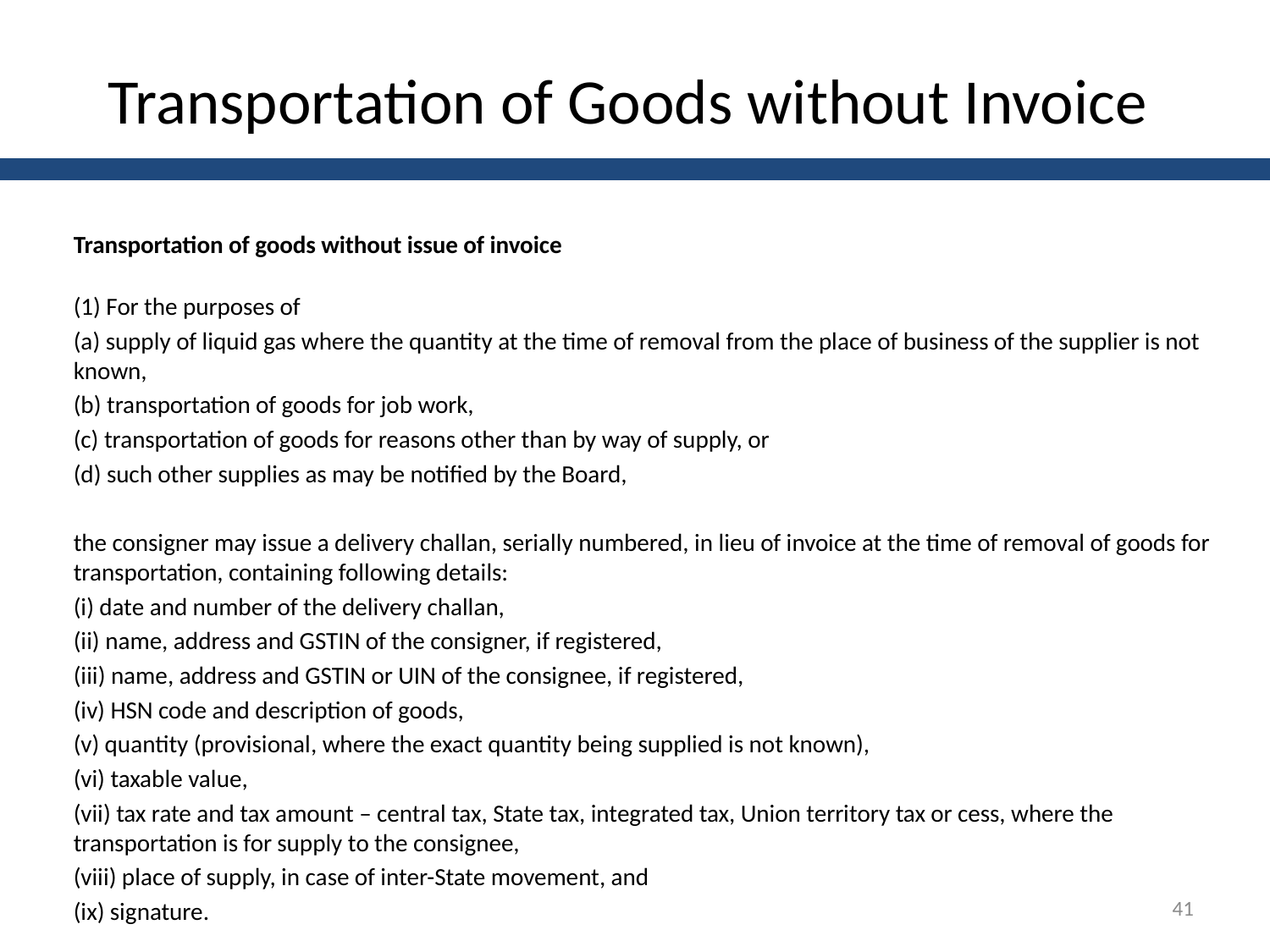

# Transportation of Goods without Invoice
Transportation of goods without issue of invoice

(1) For the purposes of
(a) supply of liquid gas where the quantity at the time of removal from the place of business of the supplier is not known,
(b) transportation of goods for job work,
(c) transportation of goods for reasons other than by way of supply, or
(d) such other supplies as may be notified by the Board,

the consigner may issue a delivery challan, serially numbered, in lieu of invoice at the time of removal of goods for transportation, containing following details:
(i) date and number of the delivery challan,
(ii) name, address and GSTIN of the consigner, if registered,
(iii) name, address and GSTIN or UIN of the consignee, if registered,
(iv) HSN code and description of goods,
(v) quantity (provisional, where the exact quantity being supplied is not known),
(vi) taxable value,
(vii) tax rate and tax amount – central tax, State tax, integrated tax, Union territory tax or cess, where the transportation is for supply to the consignee,
(viii) place of supply, in case of inter-State movement, and
(ix) signature.

41